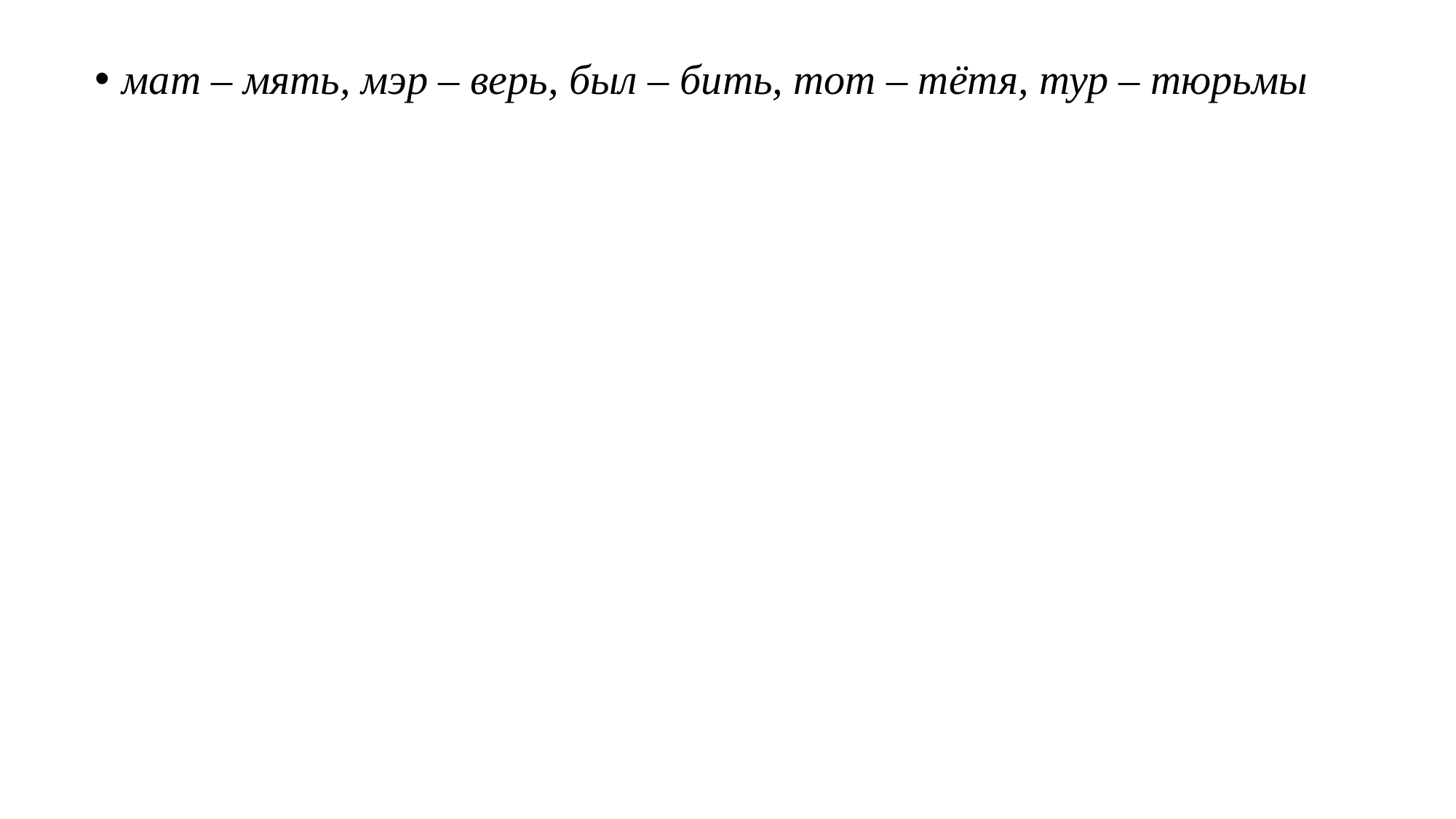

мат – мять, мэр – верь, был – бить, тот – тётя, тур – тюрьмы